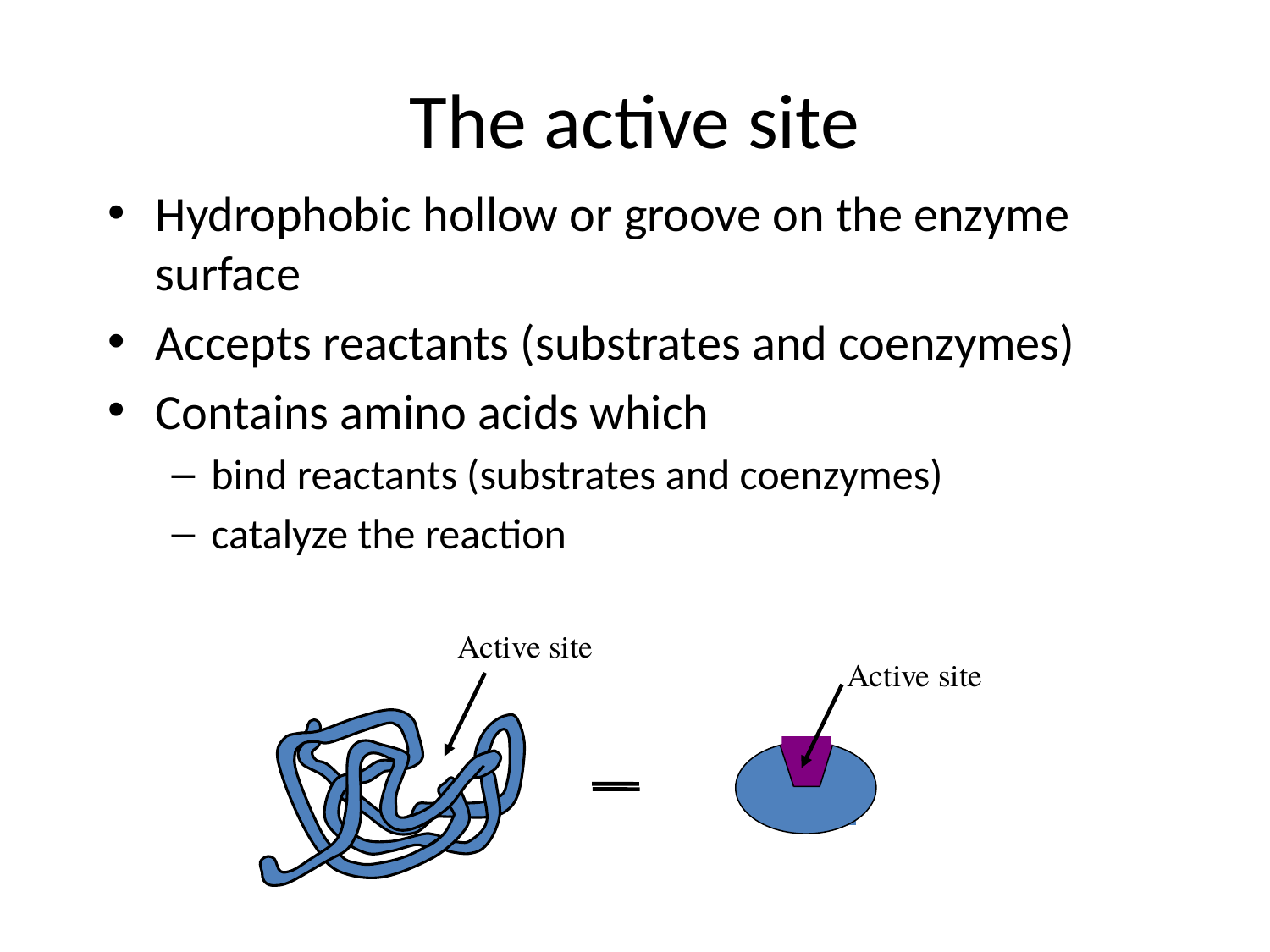

# The active site
Hydrophobic hollow or groove on the enzyme surface
Accepts reactants (substrates and coenzymes)
Contains amino acids which
bind reactants (substrates and coenzymes)
catalyze the reaction
Active site

Active site

ENZYME